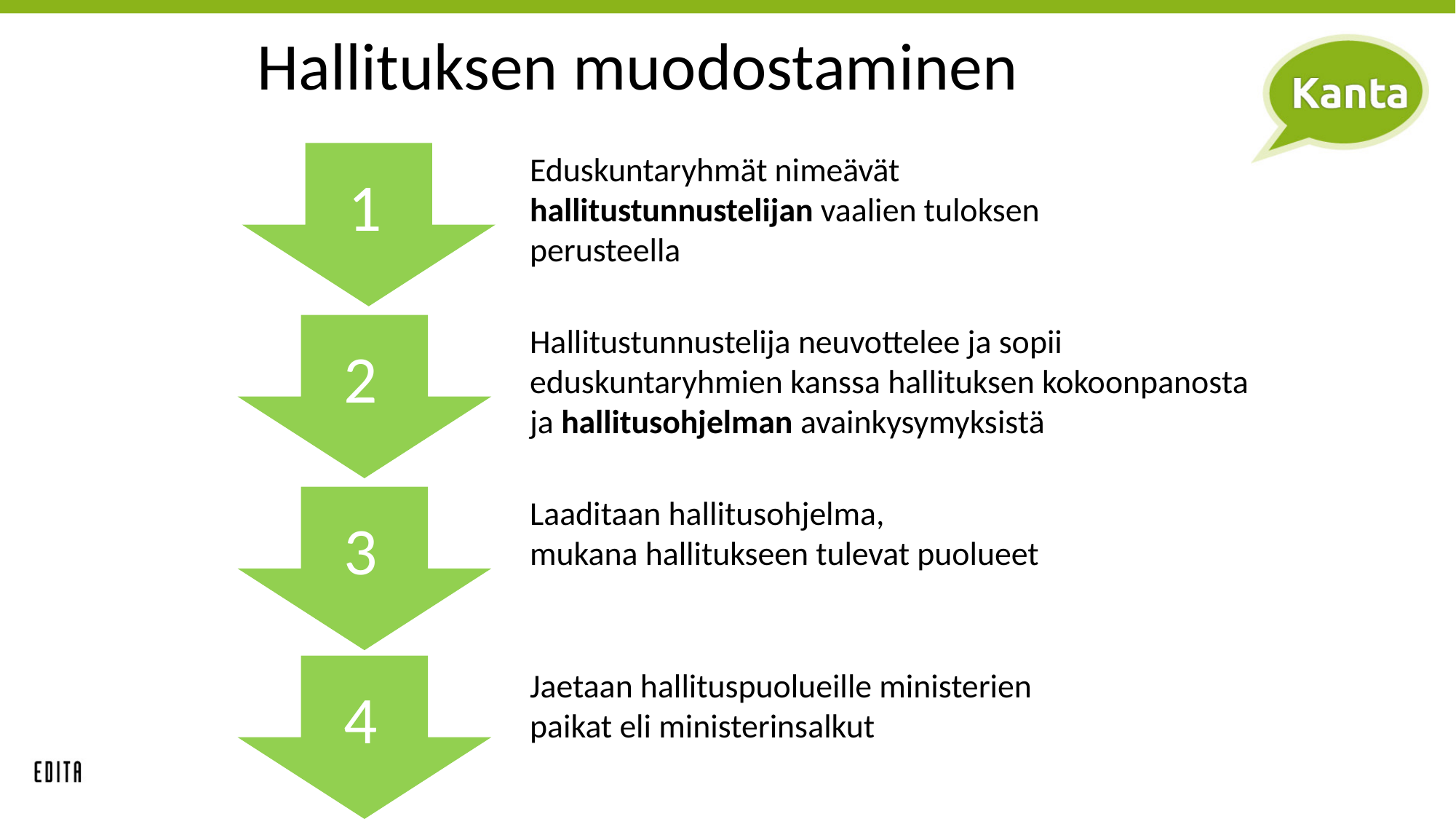

# Hallituksen muodostaminen
Eduskuntaryhmät nimeävät hallitustunnustelijan vaalien tuloksen perusteella
1
Hallitustunnustelija neuvottelee ja sopii eduskuntaryhmien kanssa hallituksen kokoonpanosta ja hallitusohjelman avainkysymyksistä
2
3
Laaditaan hallitusohjelma,
mukana hallitukseen tulevat puolueet
4
Jaetaan hallituspuolueille ministerien paikat eli ministerinsalkut